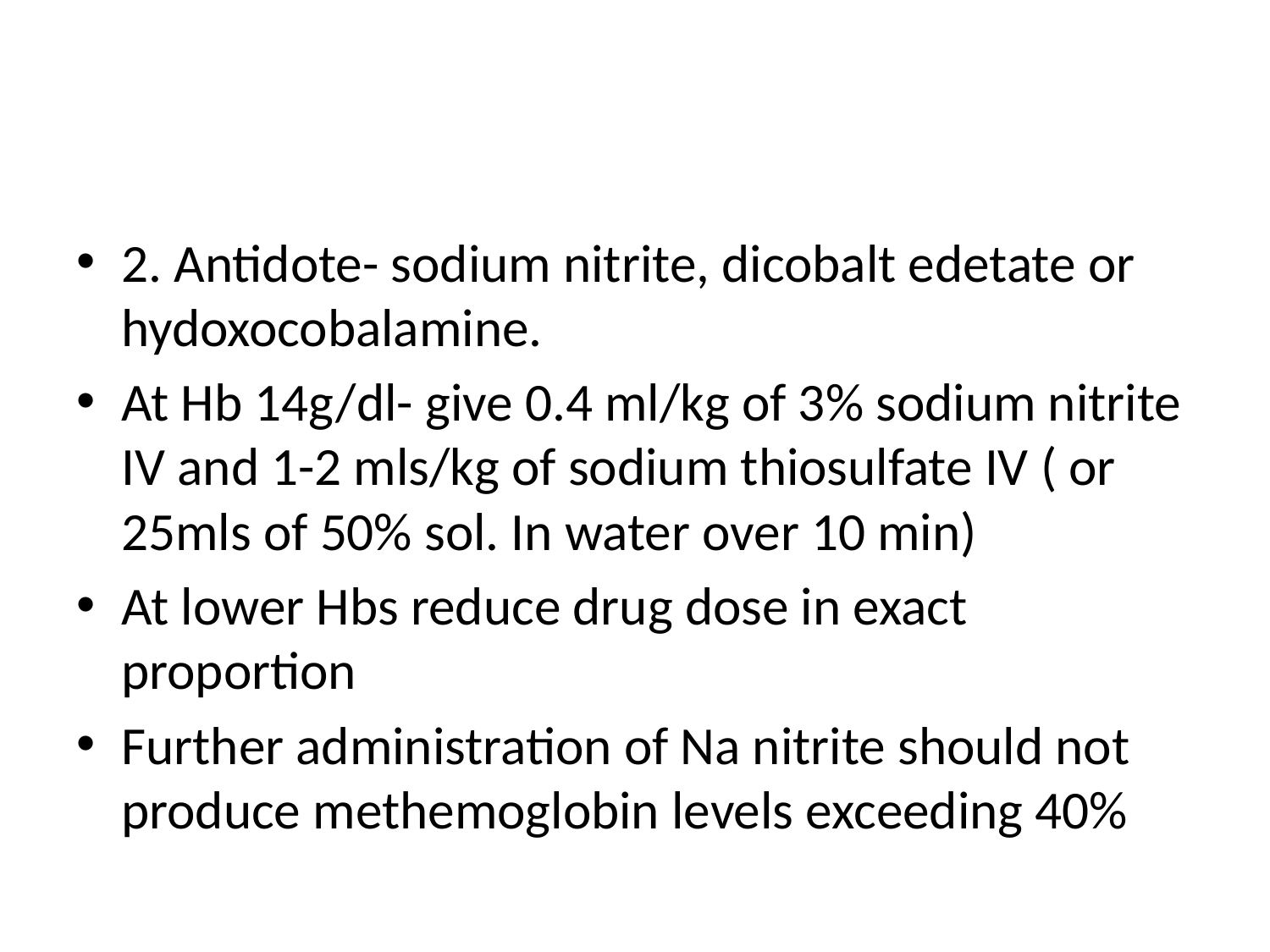

#
2. Antidote- sodium nitrite, dicobalt edetate or hydoxocobalamine.
At Hb 14g/dl- give 0.4 ml/kg of 3% sodium nitrite IV and 1-2 mls/kg of sodium thiosulfate IV ( or 25mls of 50% sol. In water over 10 min)
At lower Hbs reduce drug dose in exact proportion
Further administration of Na nitrite should not produce methemoglobin levels exceeding 40%